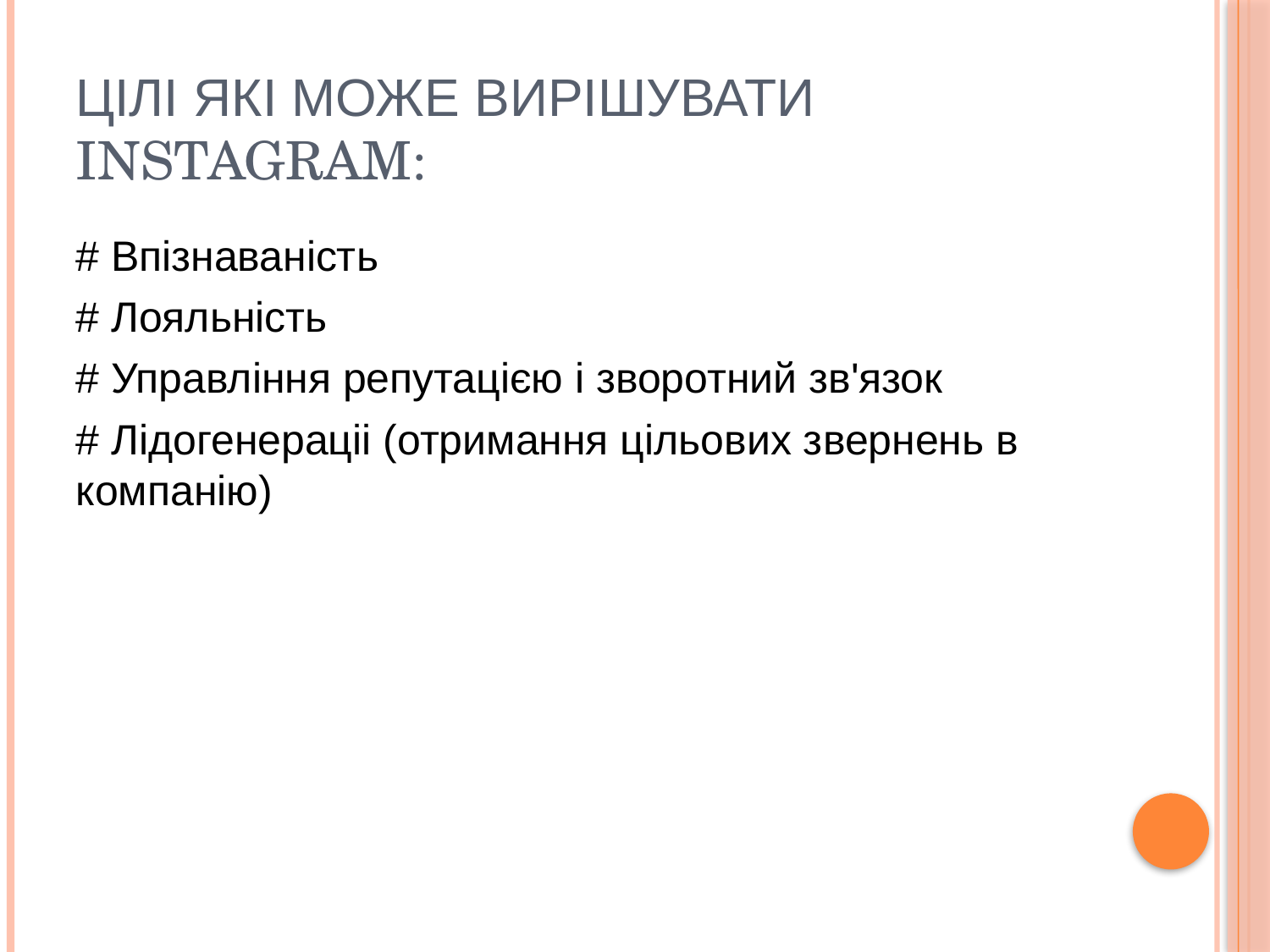

# Цілі які може вирішувати Instagram:
# Впізнаваність
# Лояльність
# Управління репутацією і зворотний зв'язок
# Лідогенераціі (отримання цільових звернень в компанію)